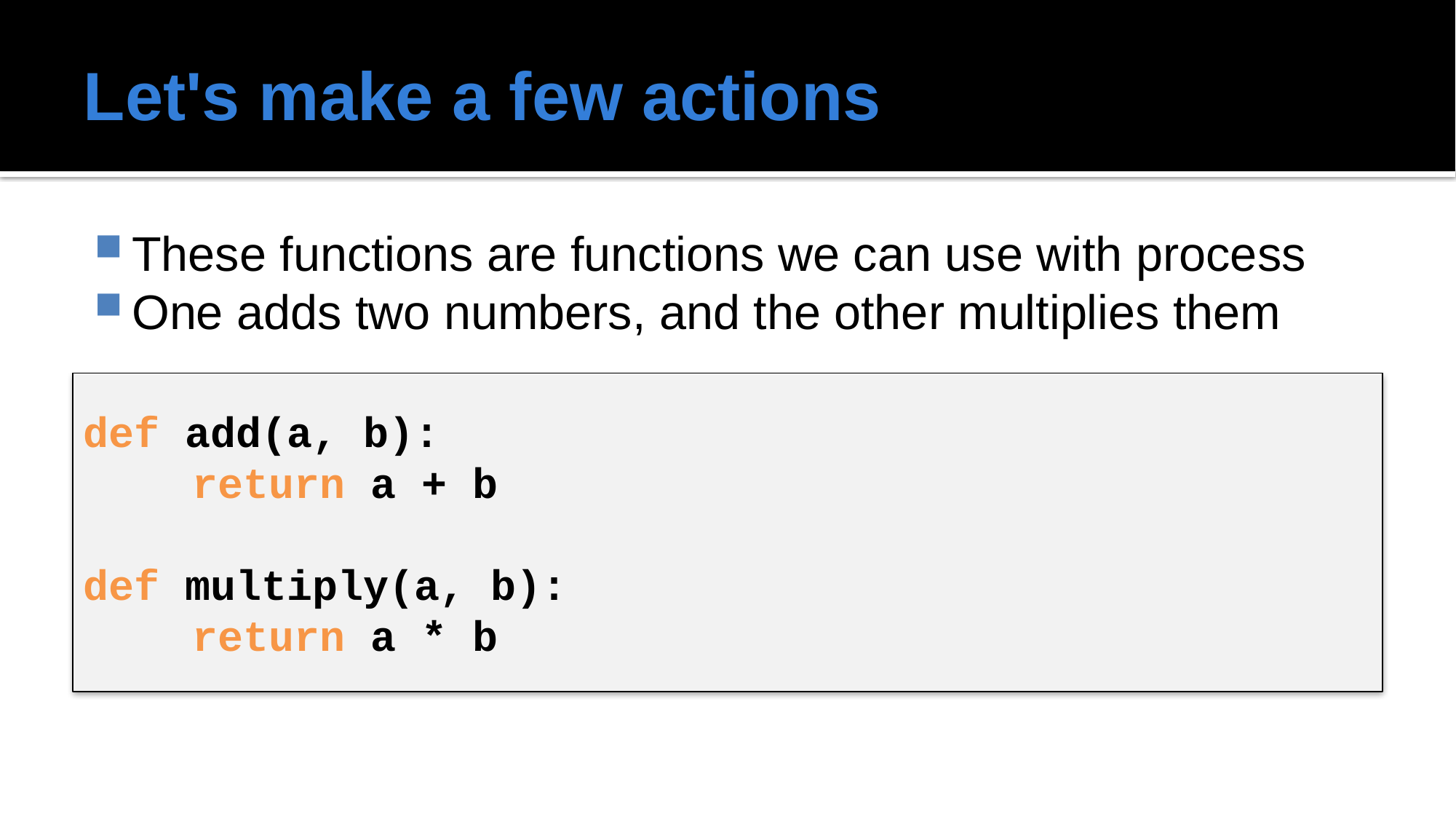

# Let's make a few actions
These functions are functions we can use with process
One adds two numbers, and the other multiplies them
def add(a, b):
	return a + b

def multiply(a, b):
	return a * b